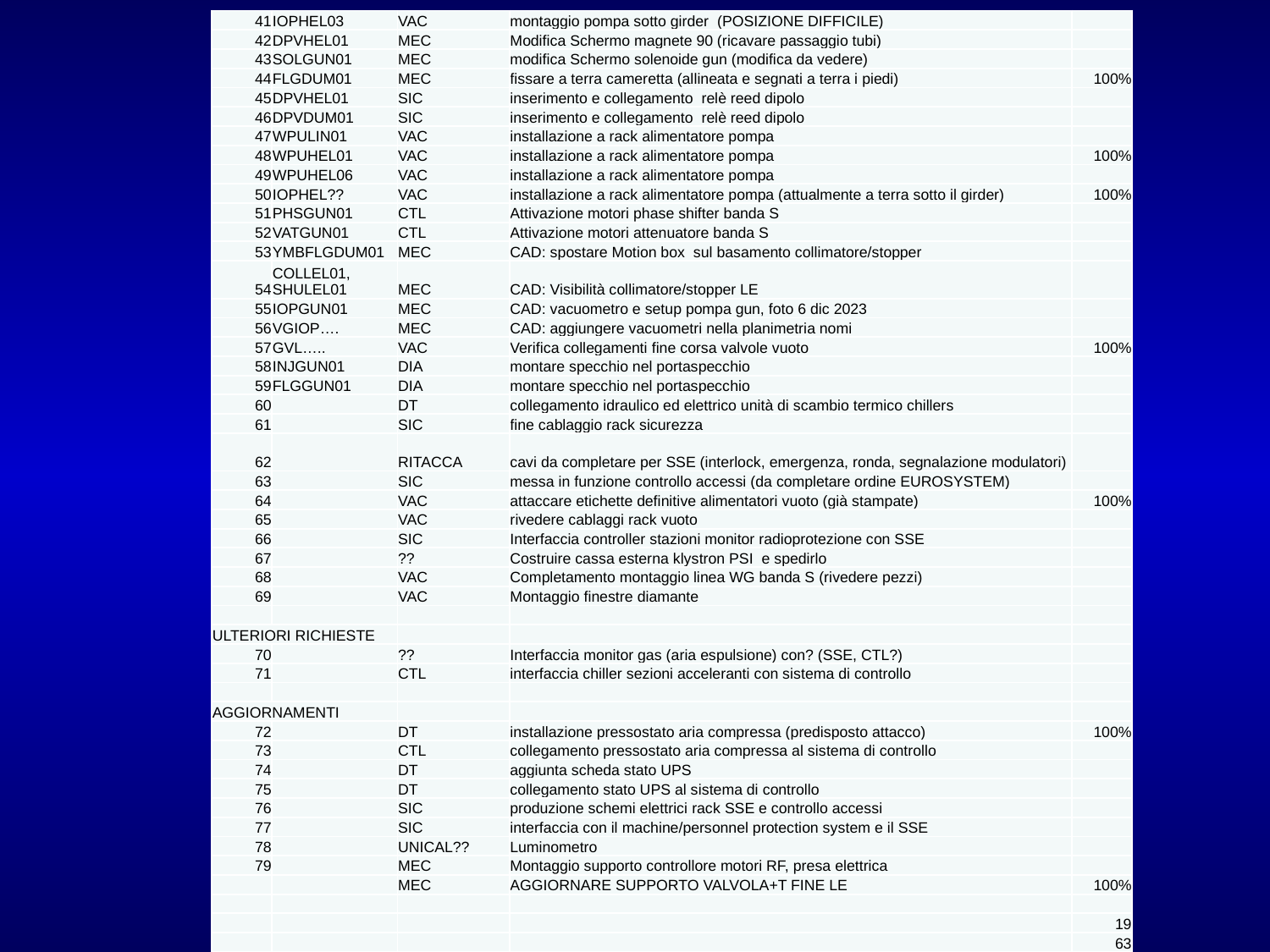

| 41 | IOPHEL03 | VAC | montaggio pompa sotto girder (POSIZIONE DIFFICILE) |  |
| --- | --- | --- | --- | --- |
| 42 | DPVHEL01 | MEC | Modifica Schermo magnete 90 (ricavare passaggio tubi) |  |
| 43 | SOLGUN01 | MEC | modifica Schermo solenoide gun (modifica da vedere) |  |
| 44 | FLGDUM01 | MEC | fissare a terra cameretta (allineata e segnati a terra i piedi) | 100% |
| 45 | DPVHEL01 | SIC | inserimento e collegamento relè reed dipolo |  |
| 46 | DPVDUM01 | SIC | inserimento e collegamento relè reed dipolo |  |
| 47 | WPULIN01 | VAC | installazione a rack alimentatore pompa |  |
| 48 | WPUHEL01 | VAC | installazione a rack alimentatore pompa | 100% |
| 49 | WPUHEL06 | VAC | installazione a rack alimentatore pompa |  |
| 50 | IOPHEL?? | VAC | installazione a rack alimentatore pompa (attualmente a terra sotto il girder) | 100% |
| 51 | PHSGUN01 | CTL | Attivazione motori phase shifter banda S |  |
| 52 | VATGUN01 | CTL | Attivazione motori attenuatore banda S |  |
| 53 | YMBFLGDUM01 | MEC | CAD: spostare Motion box sul basamento collimatore/stopper |  |
| 54 | COLLEL01, SHULEL01 | MEC | CAD: Visibilità collimatore/stopper LE |  |
| 55 | IOPGUN01 | MEC | CAD: vacuometro e setup pompa gun, foto 6 dic 2023 |  |
| 56 | VGIOP…. | MEC | CAD: aggiungere vacuometri nella planimetria nomi |  |
| 57 | GVL….. | VAC | Verifica collegamenti fine corsa valvole vuoto | 100% |
| 58 | INJGUN01 | DIA | montare specchio nel portaspecchio |  |
| 59 | FLGGUN01 | DIA | montare specchio nel portaspecchio |  |
| 60 |  | DT | collegamento idraulico ed elettrico unità di scambio termico chillers |  |
| 61 |  | SIC | fine cablaggio rack sicurezza |  |
| 62 |  | RITACCA | cavi da completare per SSE (interlock, emergenza, ronda, segnalazione modulatori) |  |
| 63 |  | SIC | messa in funzione controllo accessi (da completare ordine EUROSYSTEM) |  |
| 64 |  | VAC | attaccare etichette definitive alimentatori vuoto (già stampate) | 100% |
| 65 |  | VAC | rivedere cablaggi rack vuoto |  |
| 66 |  | SIC | Interfaccia controller stazioni monitor radioprotezione con SSE |  |
| 67 |  | ?? | Costruire cassa esterna klystron PSI e spedirlo |  |
| 68 |  | VAC | Completamento montaggio linea WG banda S (rivedere pezzi) |  |
| 69 |  | VAC | Montaggio finestre diamante |  |
|  |  |  |  |  |
| ULTERIORI RICHIESTE |  |  |  |  |
| 70 |  | ?? | Interfaccia monitor gas (aria espulsione) con? (SSE, CTL?) |  |
| 71 |  | CTL | interfaccia chiller sezioni acceleranti con sistema di controllo |  |
|  |  |  |  |  |
| AGGIORNAMENTI |  |  |  |  |
| 72 |  | DT | installazione pressostato aria compressa (predisposto attacco) | 100% |
| 73 |  | CTL | collegamento pressostato aria compressa al sistema di controllo |  |
| 74 |  | DT | aggiunta scheda stato UPS |  |
| 75 |  | DT | collegamento stato UPS al sistema di controllo |  |
| 76 |  | SIC | produzione schemi elettrici rack SSE e controllo accessi |  |
| 77 |  | SIC | interfaccia con il machine/personnel protection system e il SSE |  |
| 78 |  | UNICAL?? | Luminometro |  |
| 79 |  | MEC | Montaggio supporto controllore motori RF, presa elettrica |  |
|  |  | MEC | AGGIORNARE SUPPORTO VALVOLA+T FINE LE | 100% |
|  |  |  |  |  |
|  |  |  |  | 19 |
|  |  |  |  | 63 |